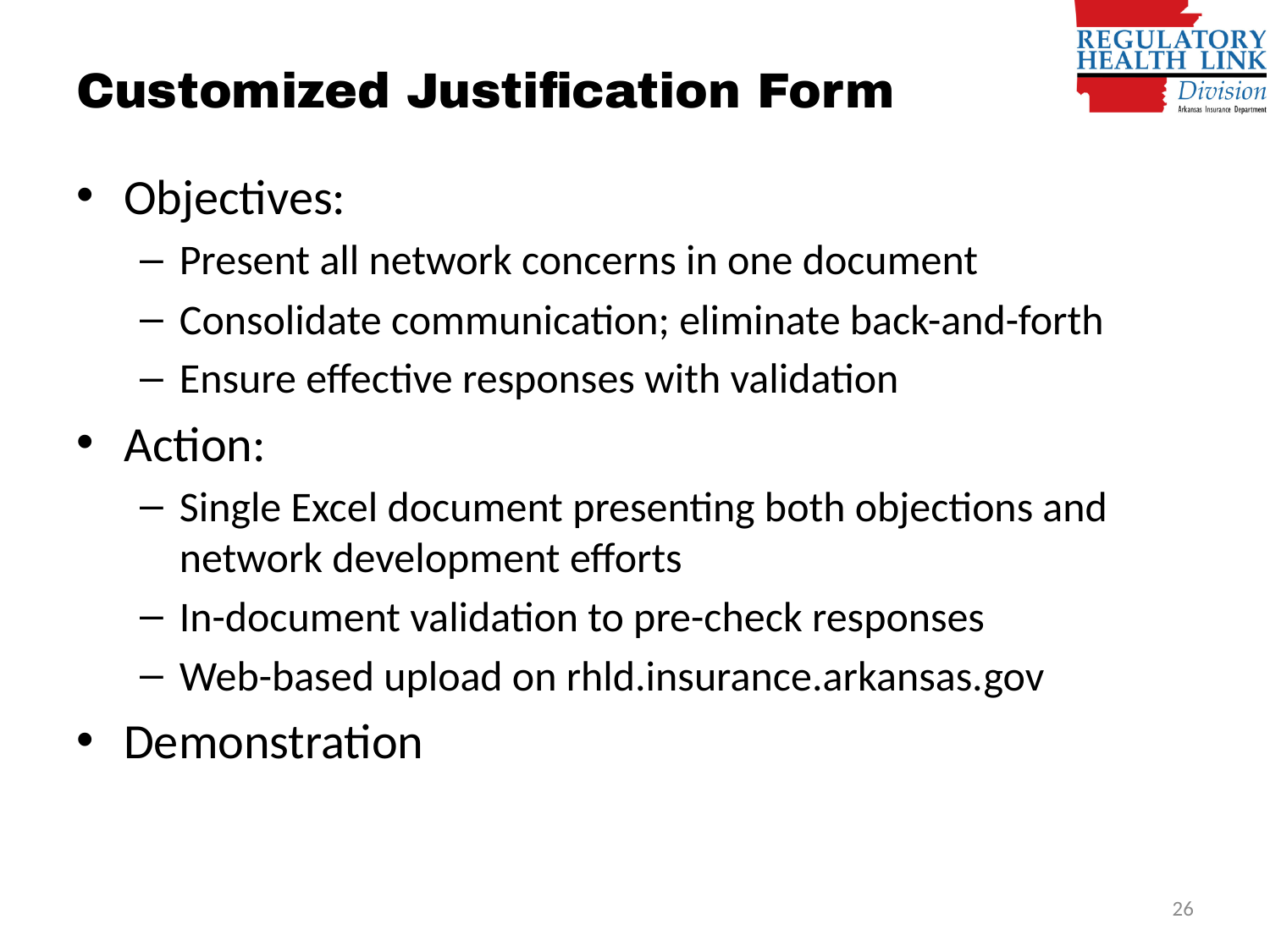

# Customized Justification Form
Objectives:
Present all network concerns in one document
Consolidate communication; eliminate back-and-forth
Ensure effective responses with validation
Action:
Single Excel document presenting both objections and network development efforts
In-document validation to pre-check responses
Web-based upload on rhld.insurance.arkansas.gov
Demonstration

26